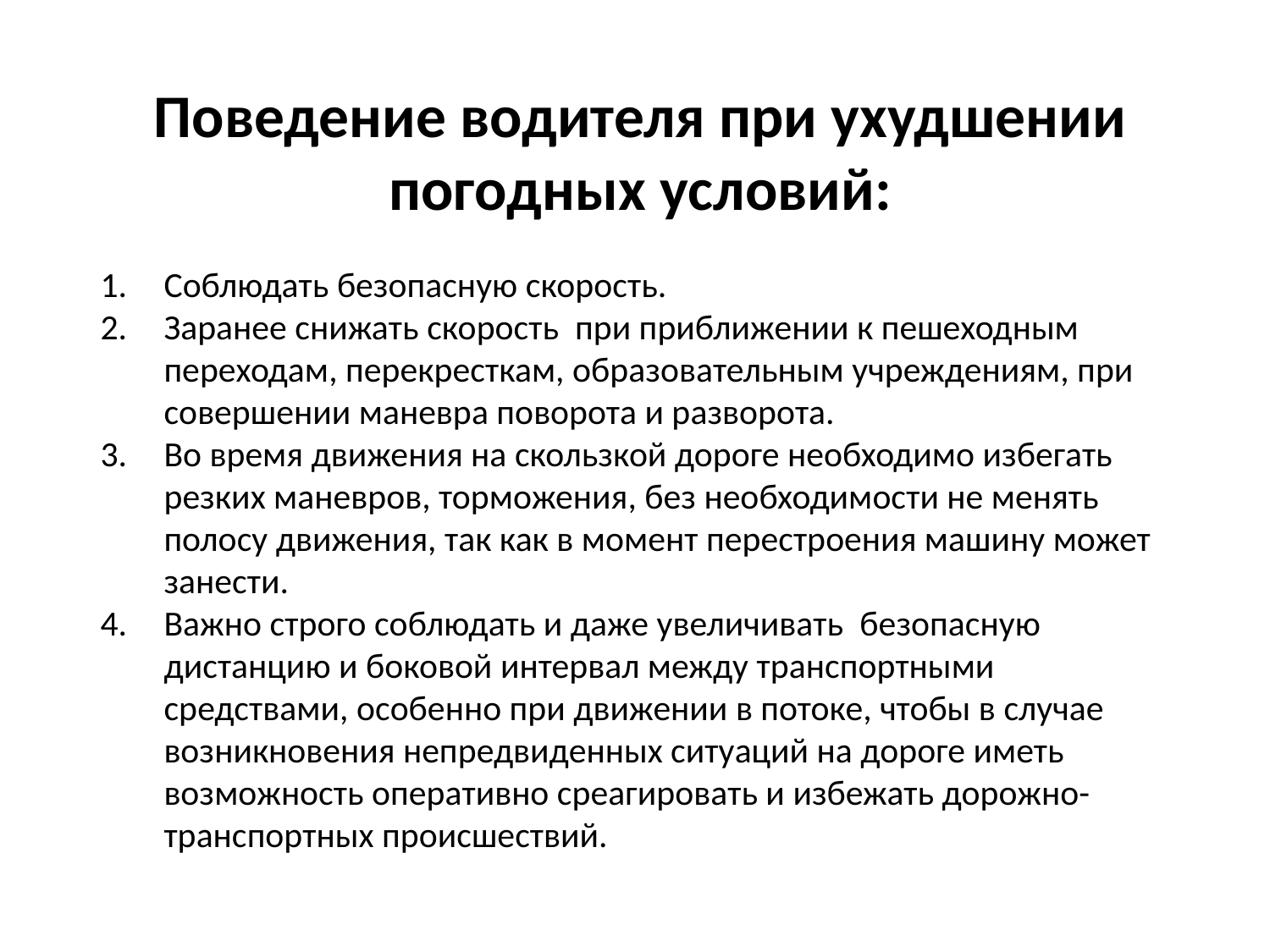

# Поведение водителя при ухудшении погодных условий:
Соблюдать безопасную скорость.
Заранее снижать скорость  при приближении к пешеходным переходам, перекресткам, образовательным учреждениям, при совершении маневра поворота и разворота.
Во время движения на скользкой дороге необходимо избегать резких маневров, торможения, без необходимости не менять полосу движения, так как в момент перестроения машину может занести.
Важно строго соблюдать и даже увеличивать  безопасную дистанцию и боковой интервал между транспортными средствами, особенно при движении в потоке, чтобы в случае возникновения непредвиденных ситуаций на дороге иметь возможность оперативно среагировать и избежать дорожно-транспортных происшествий.